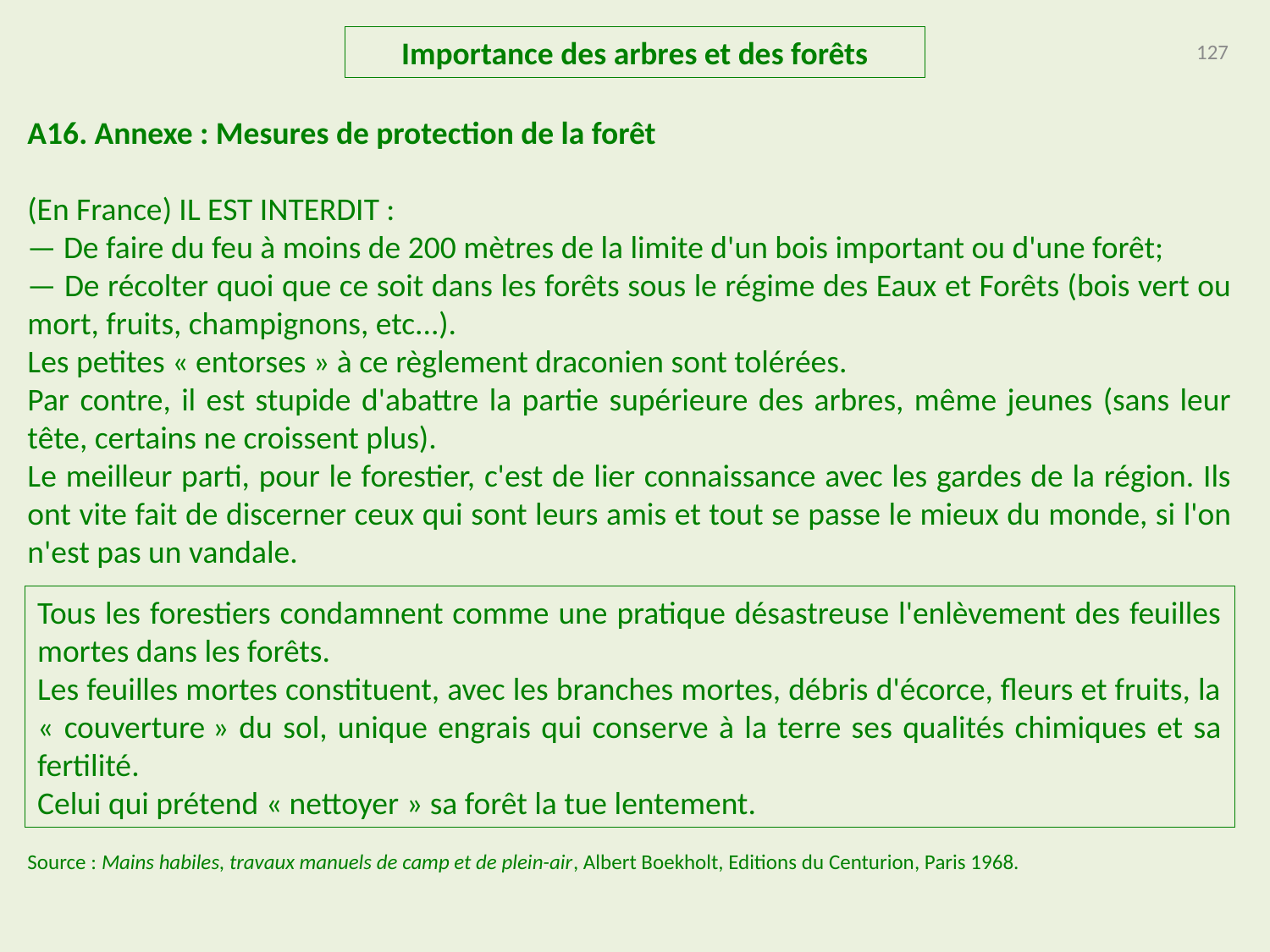

Importance des arbres et des forêts
127
A16. Annexe : Mesures de protection de la forêt

(En France) IL EST INTERDIT :
— De faire du feu à moins de 200 mètres de la limite d'un bois important ou d'une forêt;
— De récolter quoi que ce soit dans les forêts sous le régime des Eaux et Forêts (bois vert ou mort, fruits, champignons, etc...).
Les petites « entorses » à ce règlement draconien sont tolérées.
Par contre, il est stupide d'abattre la partie supérieure des arbres, même jeunes (sans leur tête, certains ne croissent plus).
Le meilleur parti, pour le forestier, c'est de lier connaissance avec les gardes de la région. Ils ont vite fait de discerner ceux qui sont leurs amis et tout se passe le mieux du monde, si l'on n'est pas un vandale.

Source : Mains habiles, travaux manuels de camp et de plein-air, Albert Boekholt, Editions du Centurion, Paris 1968.
Tous les forestiers condamnent comme une pratique désastreuse l'enlèvement des feuilles mortes dans les forêts.
Les feuilles mortes constituent, avec les branches mortes, débris d'écorce, fleurs et fruits, la « couverture » du sol, unique engrais qui conserve à la terre ses qualités chimiques et sa fertilité.
Celui qui prétend « nettoyer » sa forêt la tue lentement.